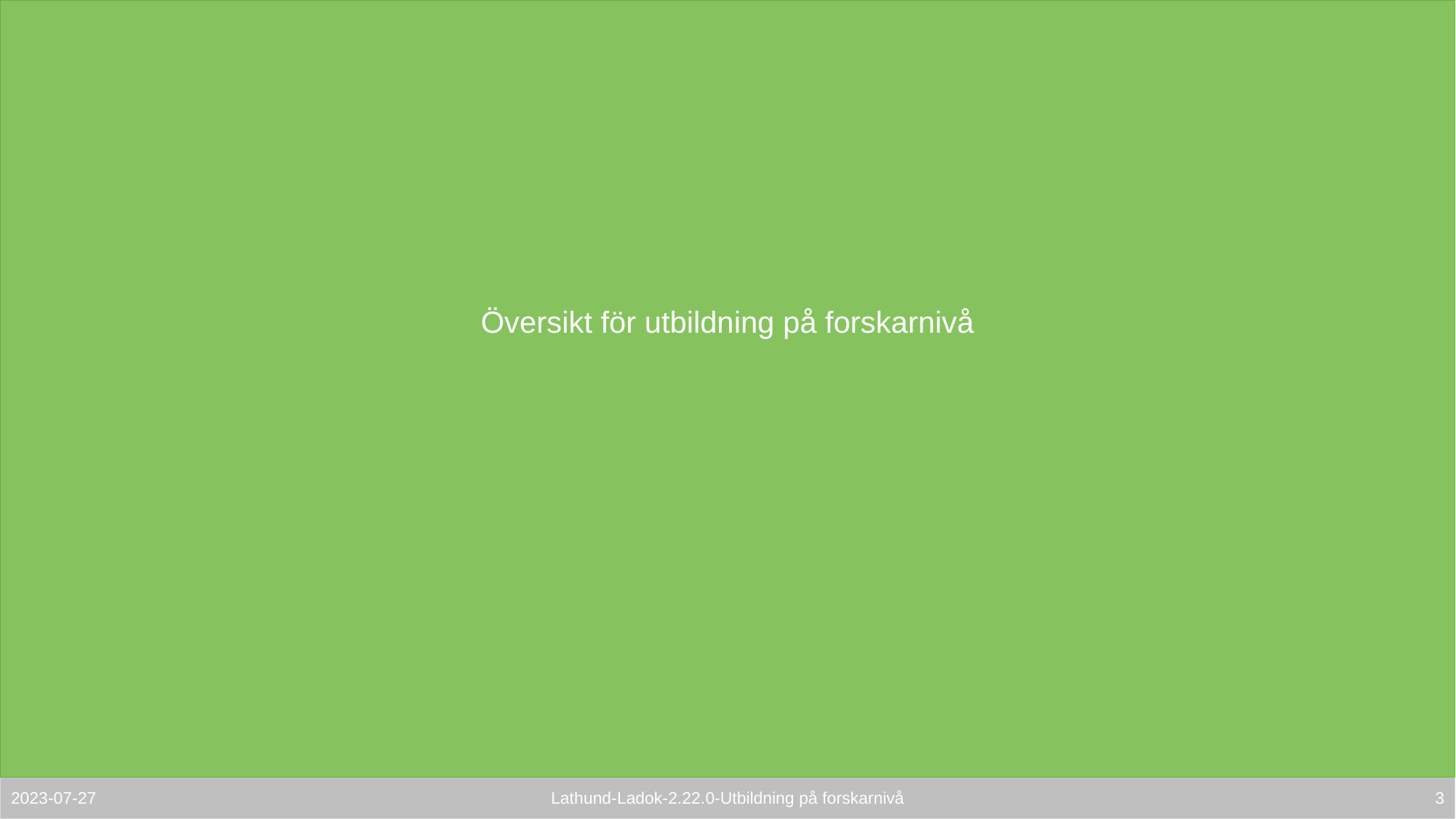

# Översikt för utbildning på forskarnivå
3
2023-07-27
Lathund-Ladok-2.22.0-Utbildning på forskarnivå